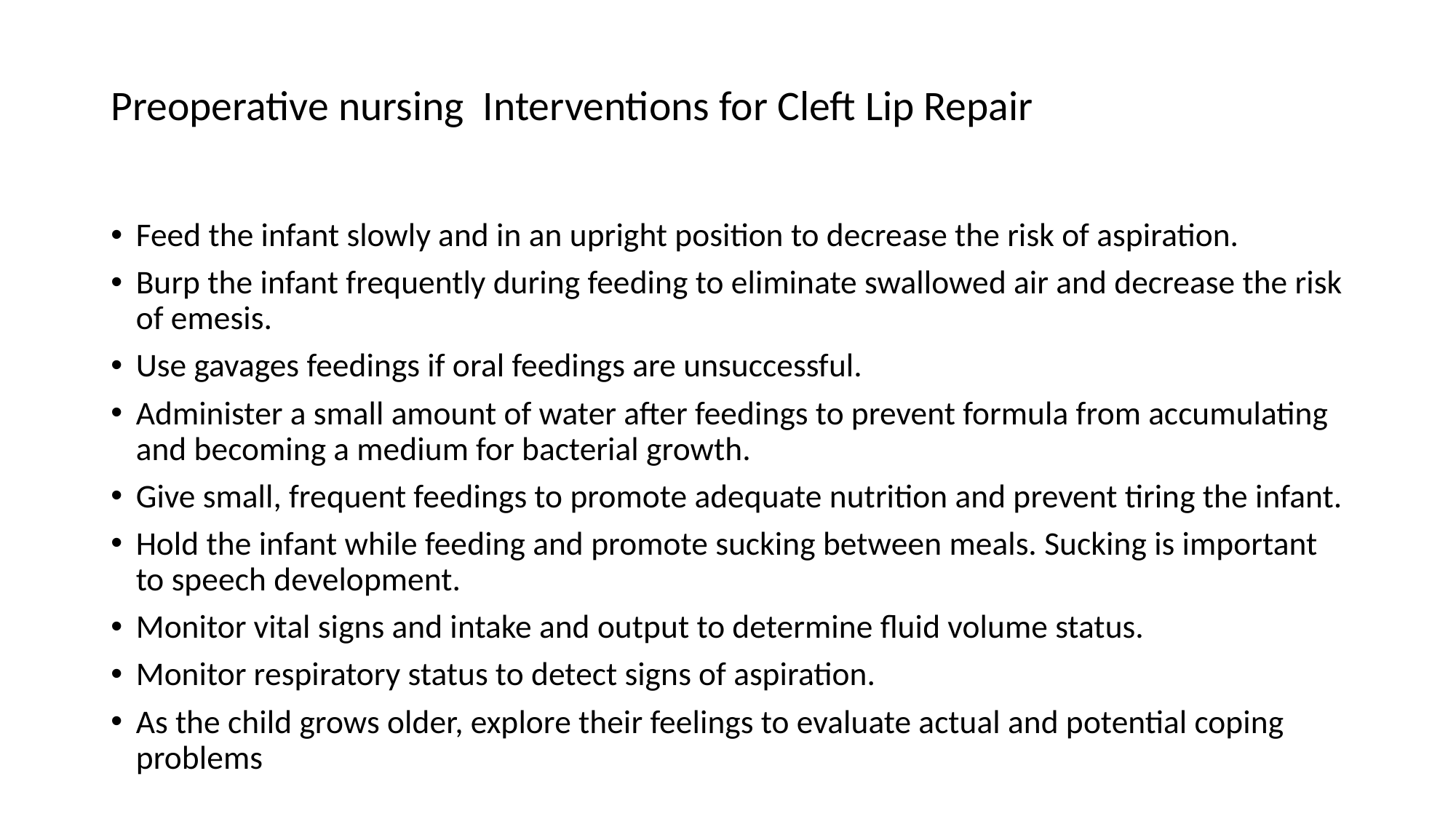

# Preoperative nursing  Interventions for Cleft Lip Repair

Feed the infant slowly and in an upright position to decrease the risk of aspiration.
Burp the infant frequently during feeding to eliminate swallowed air and decrease the risk of emesis.
Use gavages feedings if oral feedings are unsuccessful.
Administer a small amount of water after feedings to prevent formula from accumulating and becoming a medium for bacterial growth.
Give small, frequent feedings to promote adequate nutrition and prevent tiring the infant.
Hold the infant while feeding and promote sucking between meals. Sucking is important to speech development.
Monitor vital signs and intake and output to determine fluid volume status.
Monitor respiratory status to detect signs of aspiration.
As the child grows older, explore their feelings to evaluate actual and potential coping problems